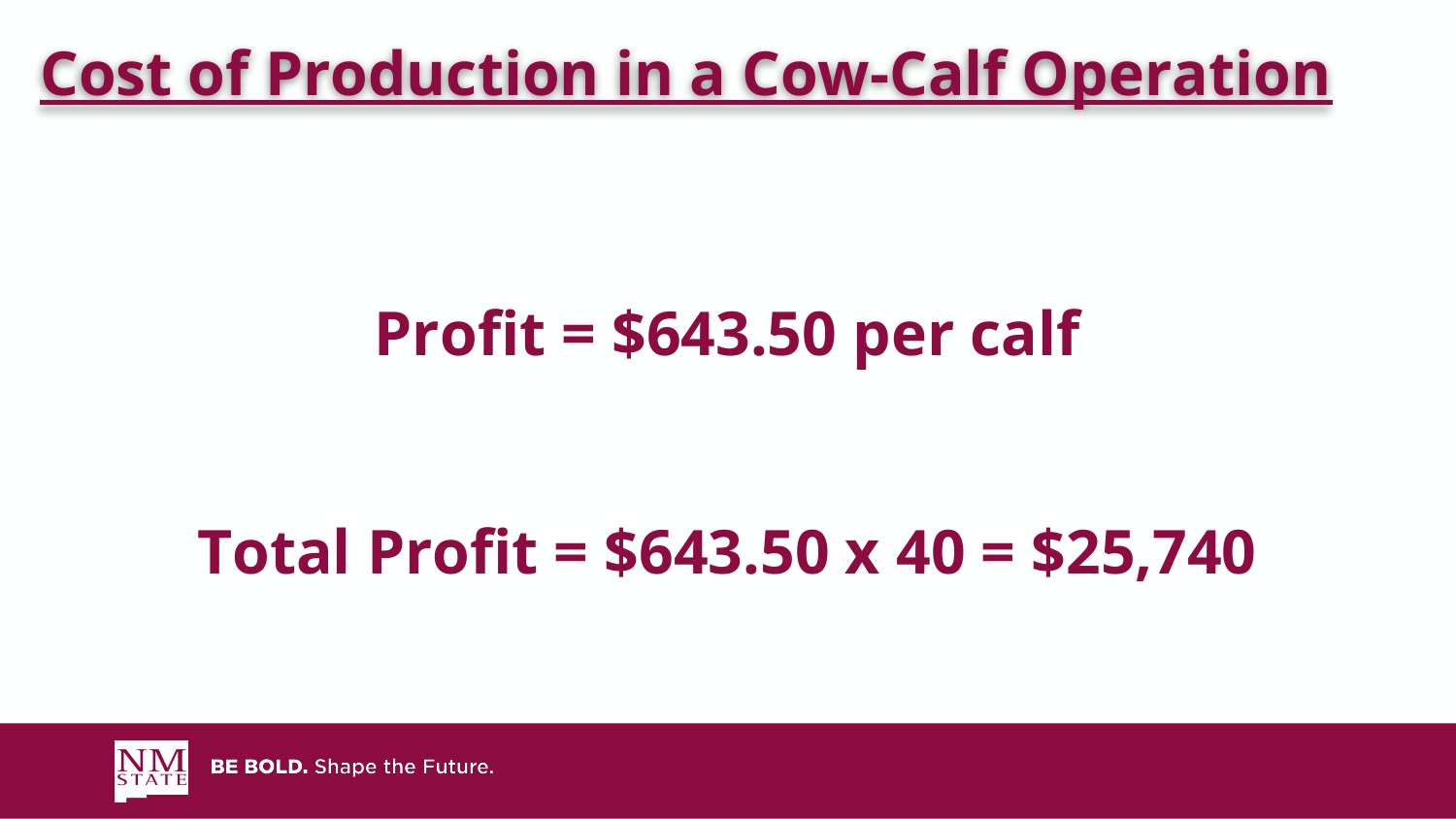

Cost of Production in a Cow-Calf Operation
Profit = $643.50 per calf

Total Profit = $643.50 x 40 = $25,740